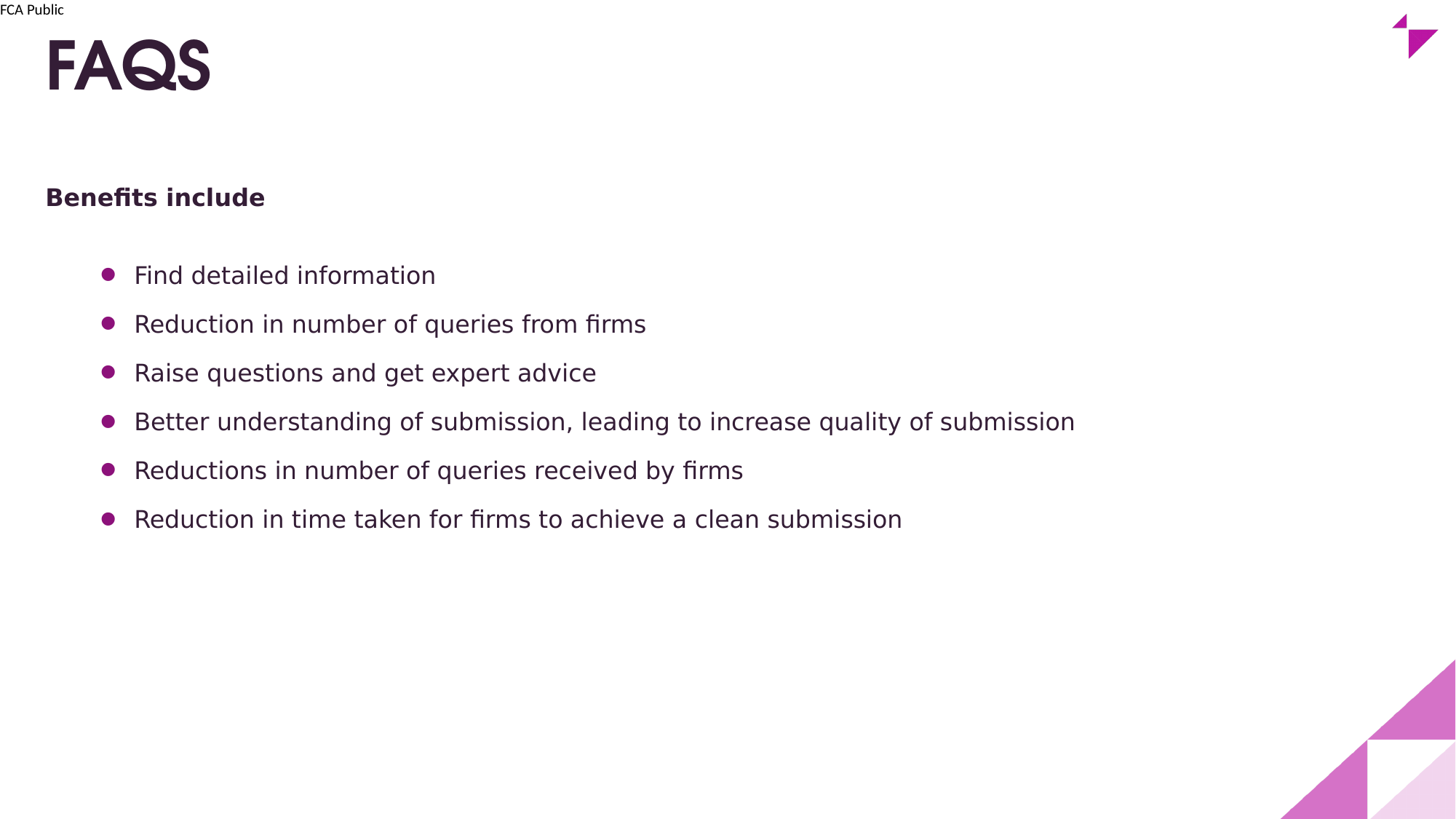

# FAQS
Benefits include
Find detailed information
Reduction in number of queries from firms
Raise questions and get expert advice
Better understanding of submission, leading to increase quality of submission
Reductions in number of queries received by firms
Reduction in time taken for firms to achieve a clean submission